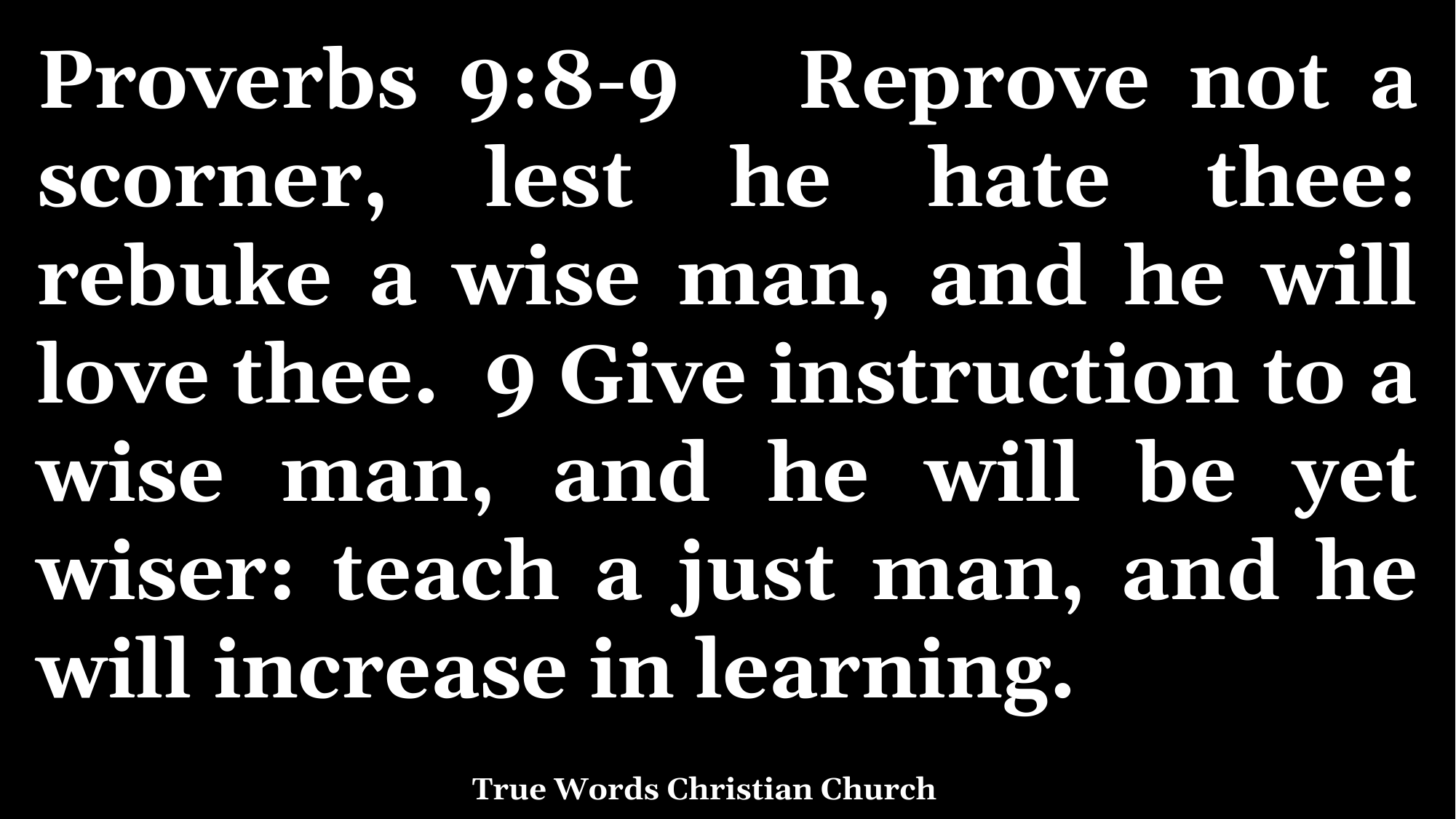

Proverbs 9:8-9   Reprove not a scorner, lest he hate thee: rebuke a wise man, and he will love thee.  9 Give instruction to a wise man, and he will be yet wiser: teach a just man, and he will increase in learning.
True Words Christian Church